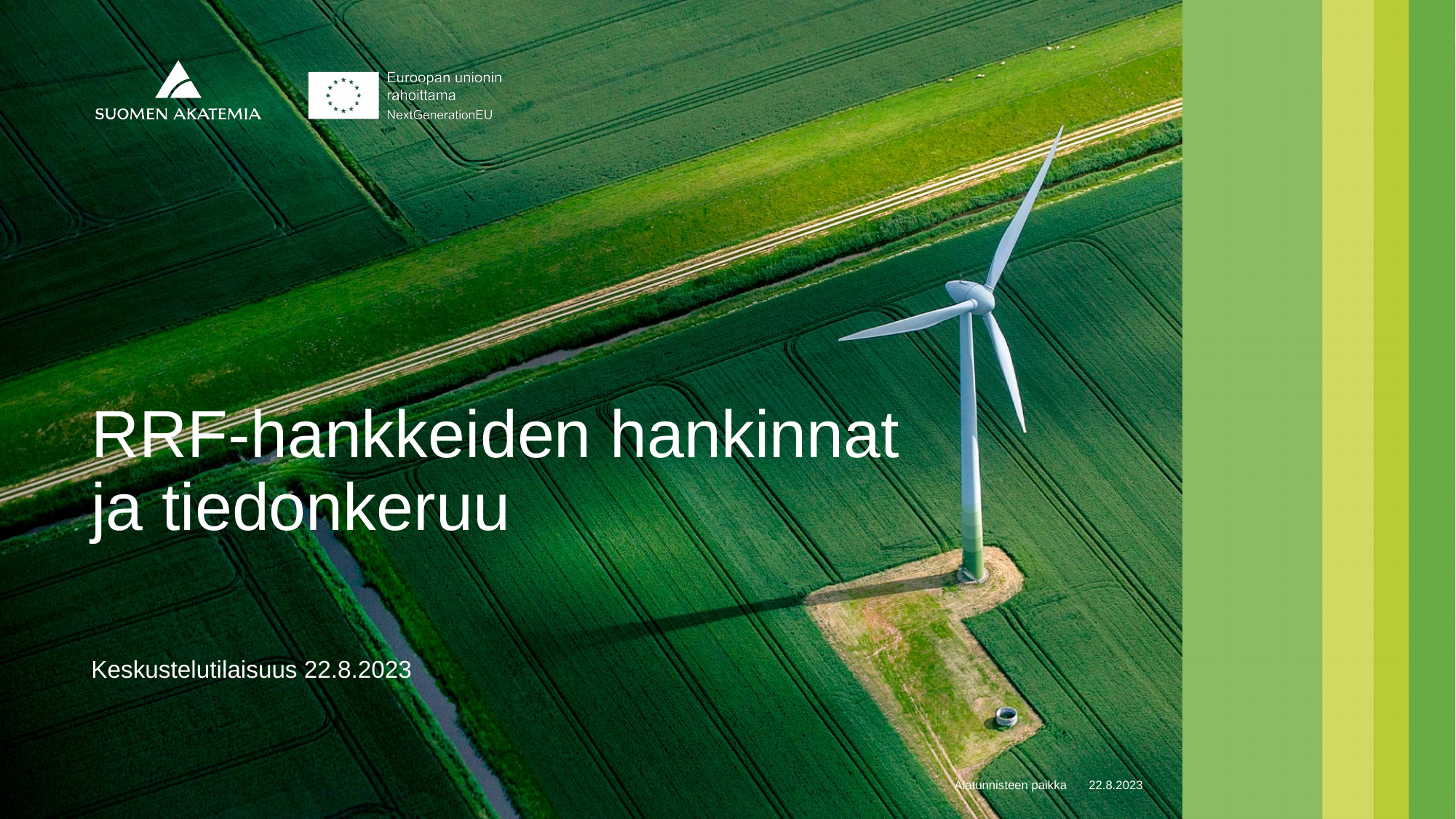

# RRF-hankkeiden hankinnat ja tiedonkeruu
Keskustelutilaisuus 22.8.2023
Alatunnisteen paikka
22.8.2023